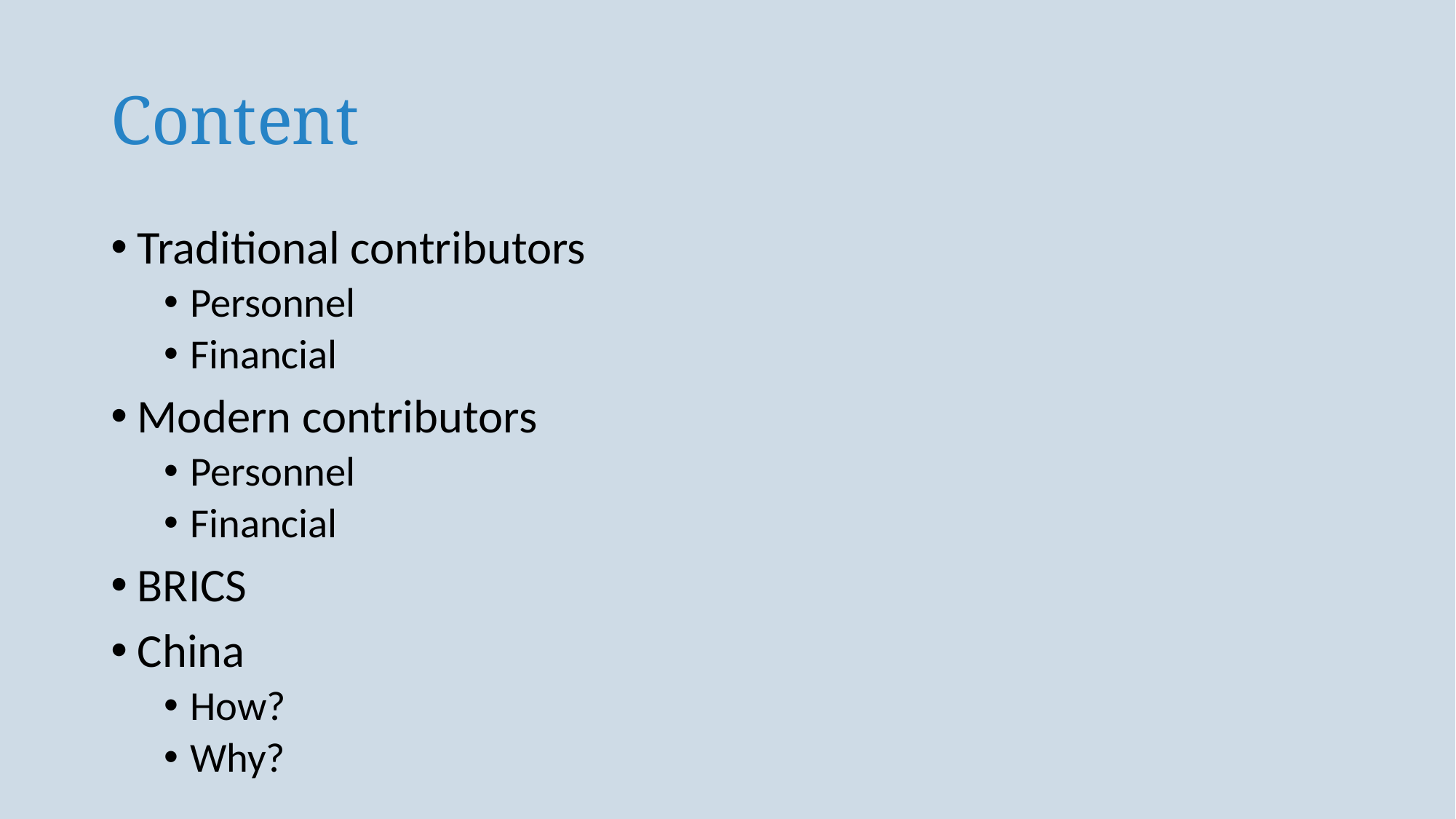

# Content
Traditional contributors
Personnel
Financial
Modern contributors
Personnel
Financial
BRICS
China
How?
Why?